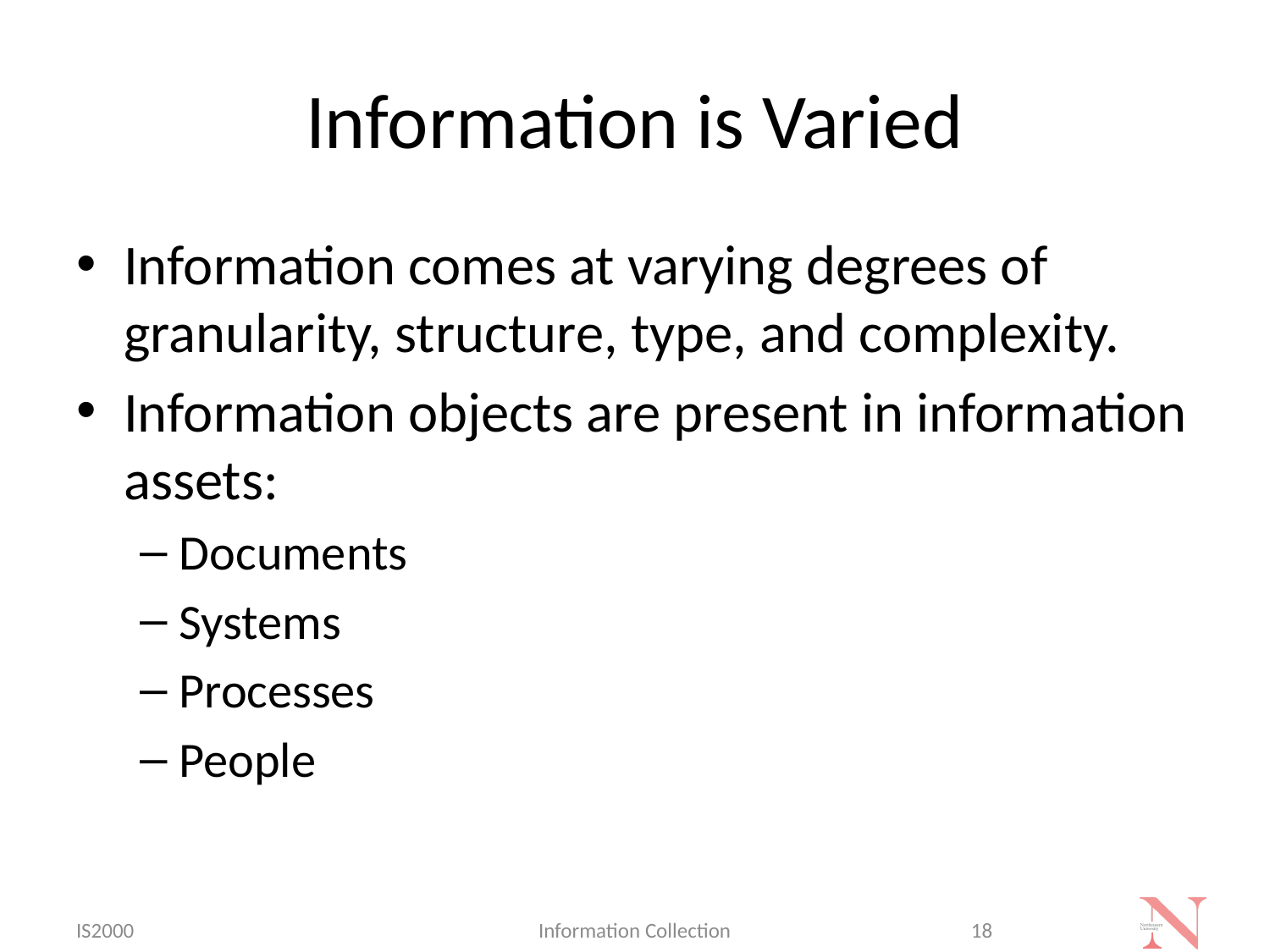

# Information is Varied
Information comes at varying degrees of granularity, structure, type, and complexity.
Information objects are present in information assets:
Documents
Systems
Processes
People
IS2000
Information Collection
18